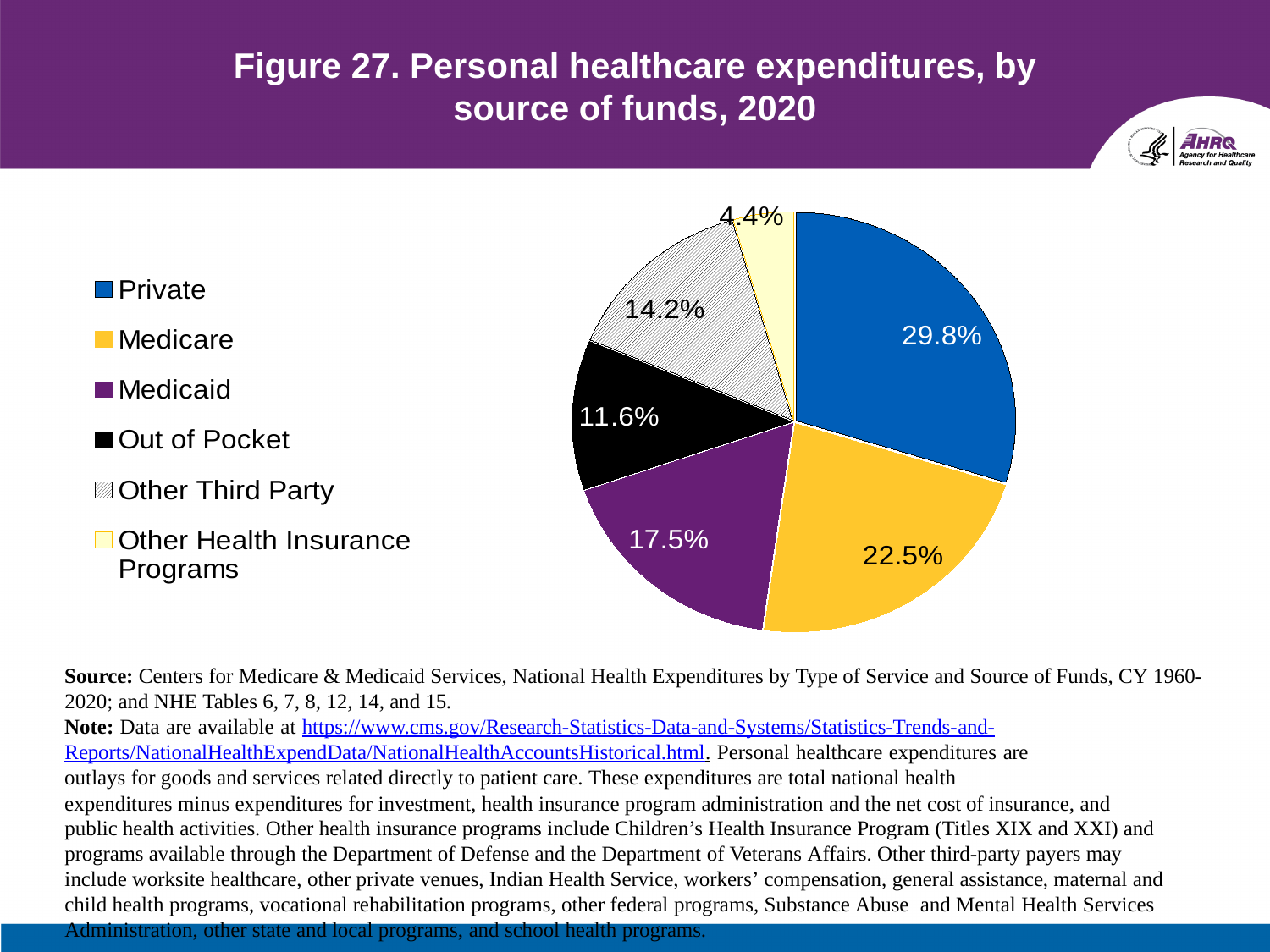

# Figure 27. Personal healthcare expenditures, by source of funds, 2020

### Chart

| Category | Column1 |
|---|---|
| Private | 0.29787360771934 |
| Medicare | 0.22470069688486508 |
| Medicaid | 0.17478706295788907 |
| Out of Pocket | 0.11573053785216511 |
| Other Third Party | 0.14238489487164216 |
| Other Health Insurance Programs | 0.04449341830960748 |
Source: Centers for Medicare & Medicaid Services, National Health Expenditures by Type of Service and Source of Funds, CY 1960-2020; and NHE Tables 6, 7, 8, 12, 14, and 15.
Note: Data are available at https://www.cms.gov/Research-Statistics-Data-and-Systems/Statistics-Trends-and- Reports/NationalHealthExpendData/NationalHealthAccountsHistorical.html. Personal healthcare expenditures are
outlays for goods and services related directly to patient care. These expenditures are total national health
expenditures minus expenditures for investment, health insurance program administration and the net cost of insurance, and public health activities. Other health insurance programs include Children’s Health Insurance Program (Titles XIX and XXI) and programs available through the Department of Defense and the Department of Veterans Affairs. Other third-party payers may include worksite healthcare, other private venues, Indian Health Service, workers’ compensation, general assistance, maternal and child health programs, vocational rehabilitation programs, other federal programs, Substance Abuse and Mental Health Services Administration, other state and local programs, and school health programs.